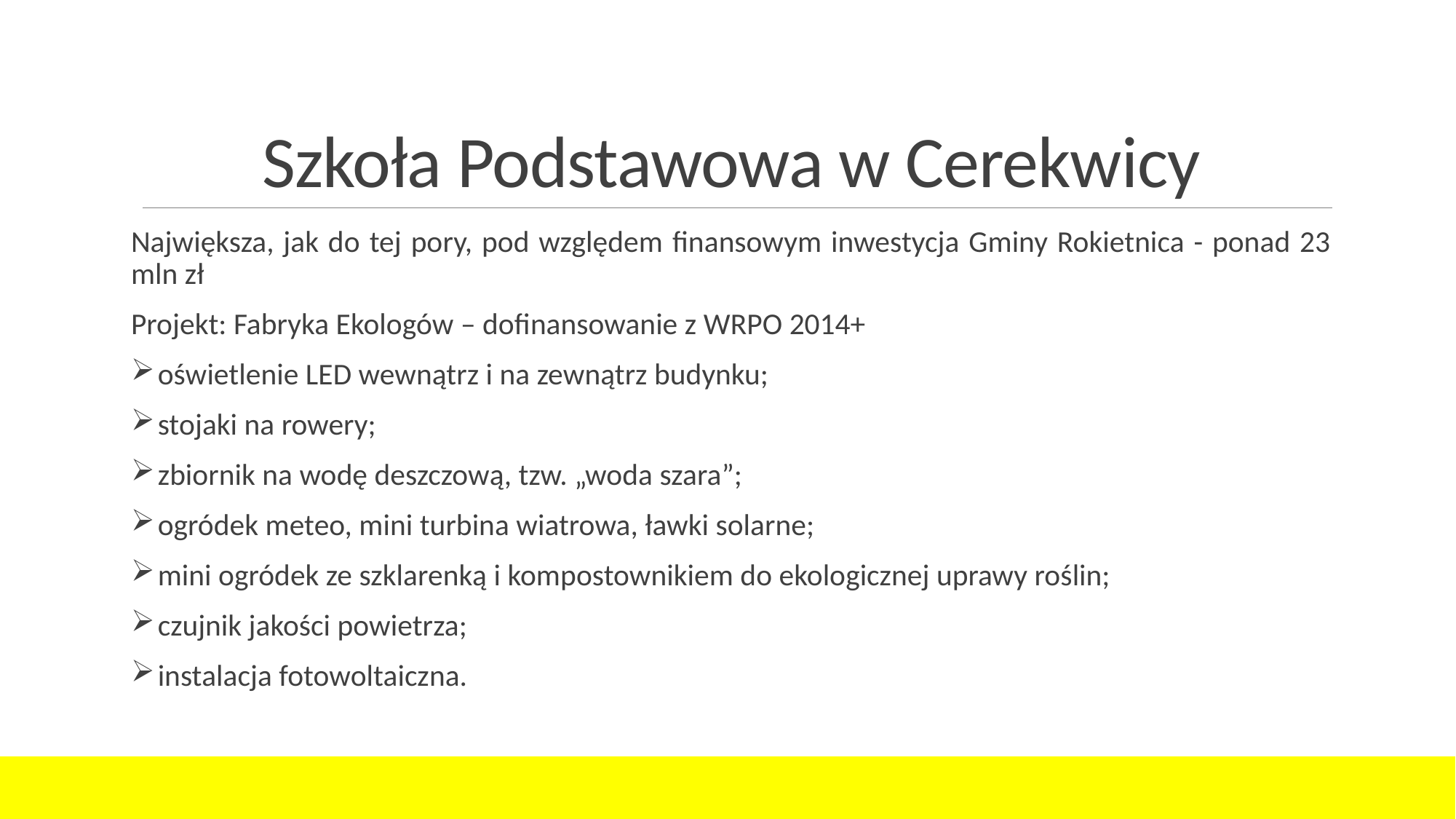

# Szkoła Podstawowa w Cerekwicy
Największa, jak do tej pory, pod względem finansowym inwestycja Gminy Rokietnica - ponad 23 mln zł
Projekt: Fabryka Ekologów – dofinansowanie z WRPO 2014+
 oświetlenie LED wewnątrz i na zewnątrz budynku;
 stojaki na rowery;
 zbiornik na wodę deszczową, tzw. „woda szara”;
 ogródek meteo, mini turbina wiatrowa, ławki solarne;
 mini ogródek ze szklarenką i kompostownikiem do ekologicznej uprawy roślin;
 czujnik jakości powietrza;
 instalacja fotowoltaiczna.